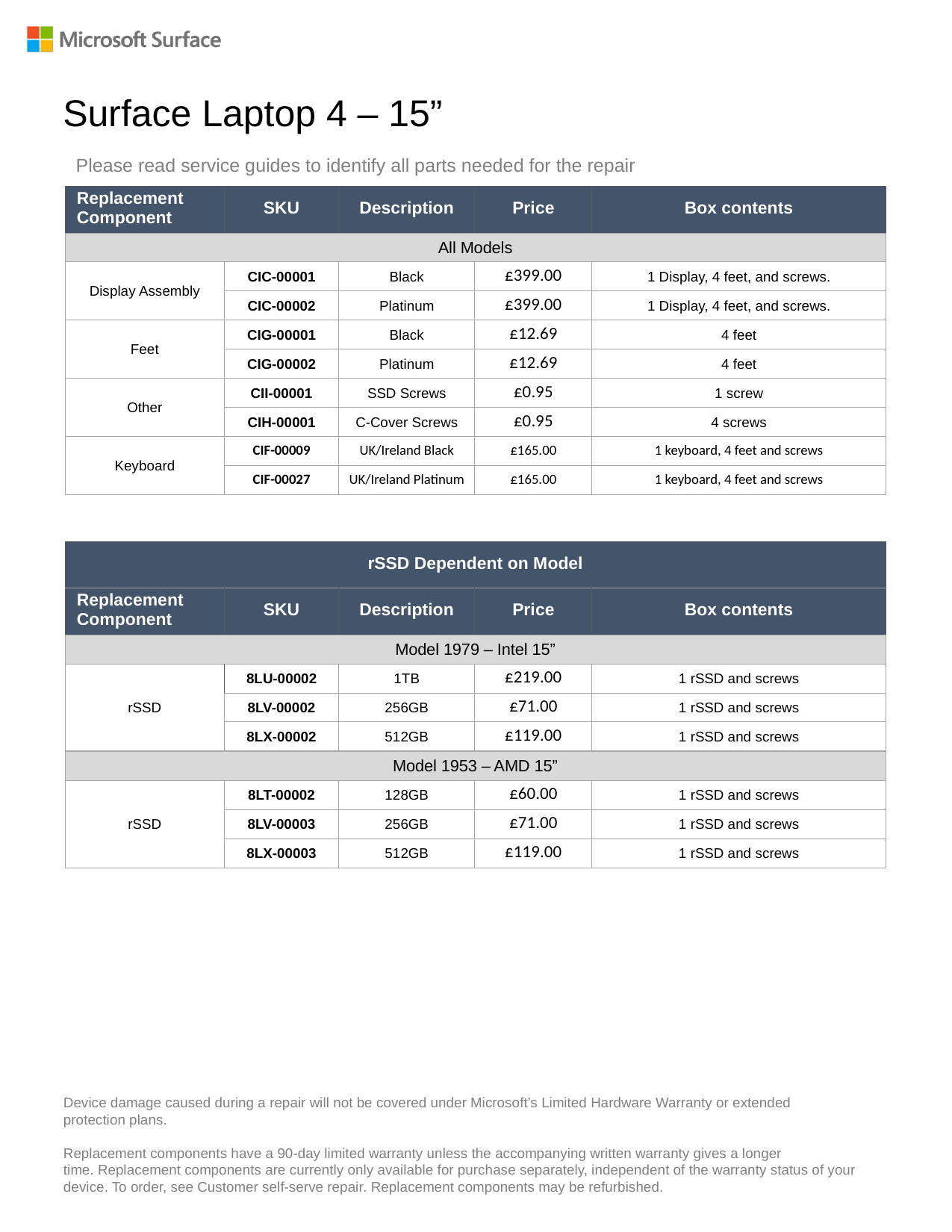

Surface Laptop 4 – 15”
Please read service guides to identify all parts needed for the repair
| Replacement Component | SKU | Description | Price | Box contents |
| --- | --- | --- | --- | --- |
| All Models |  |  |  |  |
| Display Assembly | CIC-00001 | Black | £399.00 | 1 Display, 4 feet, and screws. |
|  | CIC-00002 | Platinum | £399.00 | 1 Display, 4 feet, and screws. |
| Feet | CIG-00001 | Black | £12.69 | 4 feet |
|  | CIG-00002 | Platinum | £12.69 | 4 feet |
| Other | CII-00001 | SSD Screws | £0.95 | 1 screw |
|  | CIH-00001 | C-Cover Screws | £0.95 | 4 screws |
| Keyboard | CIF-00009 | UK/Ireland Black | £165.00 | 1 keyboard, 4 feet and screws |
|  | CIF-00027 | UK/Ireland Platinum | £165.00 | 1 keyboard, 4 feet and screws |
| rSSD Dependent on Model |  |  |  |  |
| --- | --- | --- | --- | --- |
| Replacement Component | SKU | Description | Price | Box contents |
| Model 1979 – Intel 15” |  |  |  |  |
| rSSD | 8LU-00002 | 1TB | £219.00 | 1 rSSD and screws |
|  | 8LV-00002 | 256GB | £71.00 | 1 rSSD and screws |
|  | 8LX-00002 | 512GB | £119.00 | 1 rSSD and screws |
| Model 1953 – AMD 15” |  |  |  |  |
| --- | --- | --- | --- | --- |
| rSSD | 8LT-00002 | 128GB | £60.00 | 1 rSSD and screws |
|  | 8LV-00003 | 256GB | £71.00 | 1 rSSD and screws |
|  | 8LX-00003 | 512GB | £119.00 | 1 rSSD and screws |
Device damage caused during a repair will not be covered under Microsoft’s Limited Hardware Warranty or extended protection plans.

Replacement components have a 90-day limited warranty unless the accompanying written warranty gives a longer time. Replacement components are currently only available for purchase separately, independent of the warranty status of your device. To order, see Customer self-serve repair. Replacement components may be refurbished.